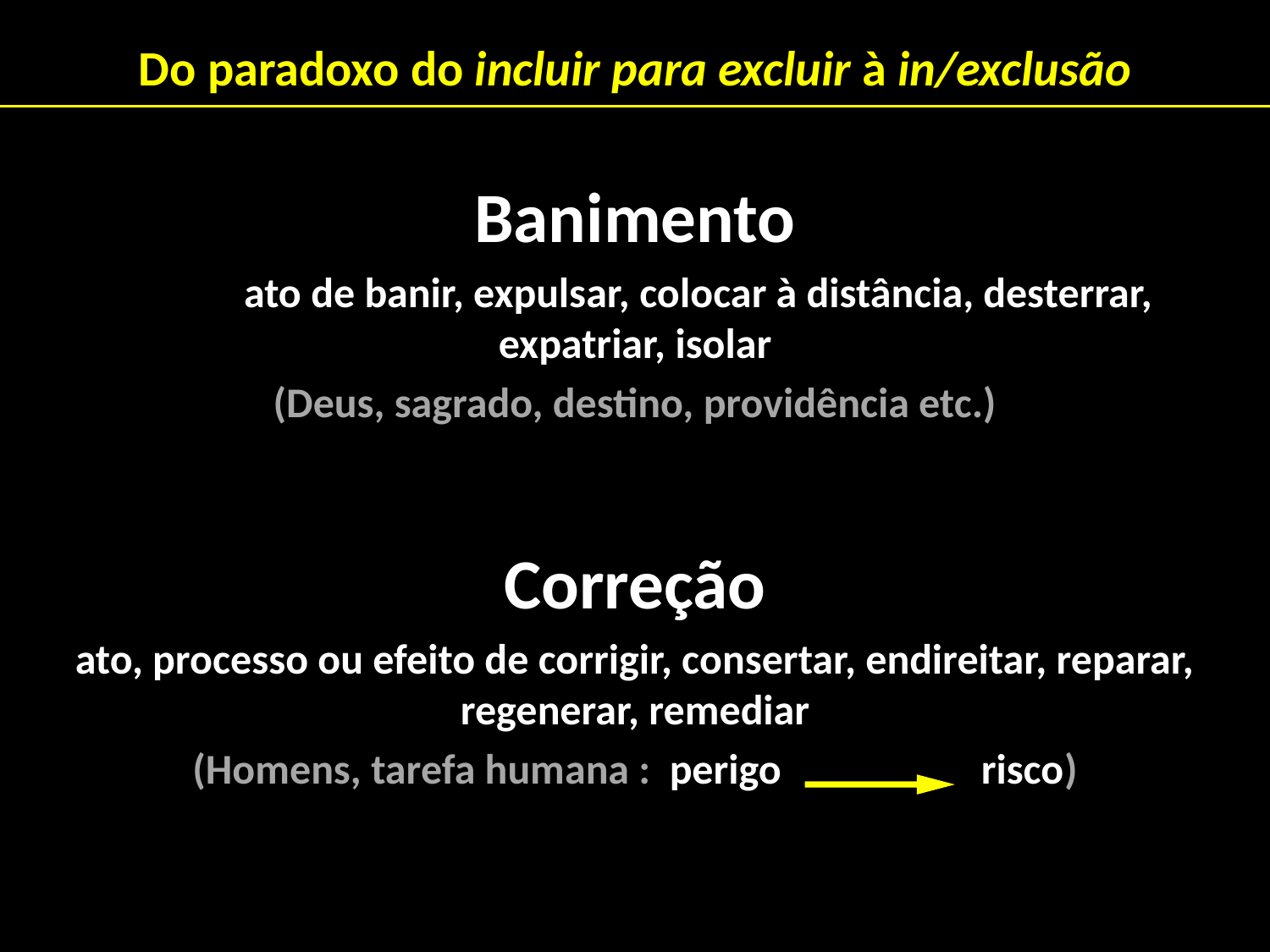

Do paradoxo do incluir para excluir à in/exclusão

Banimento
	ato de banir, expulsar, colocar à distância, desterrar, expatriar, isolar
(Deus, sagrado, destino, providência etc.)

Correção
ato, processo ou efeito de corrigir, consertar, endireitar, reparar, regenerar, remediar
(Homens, tarefa humana :  perigo                     risco)